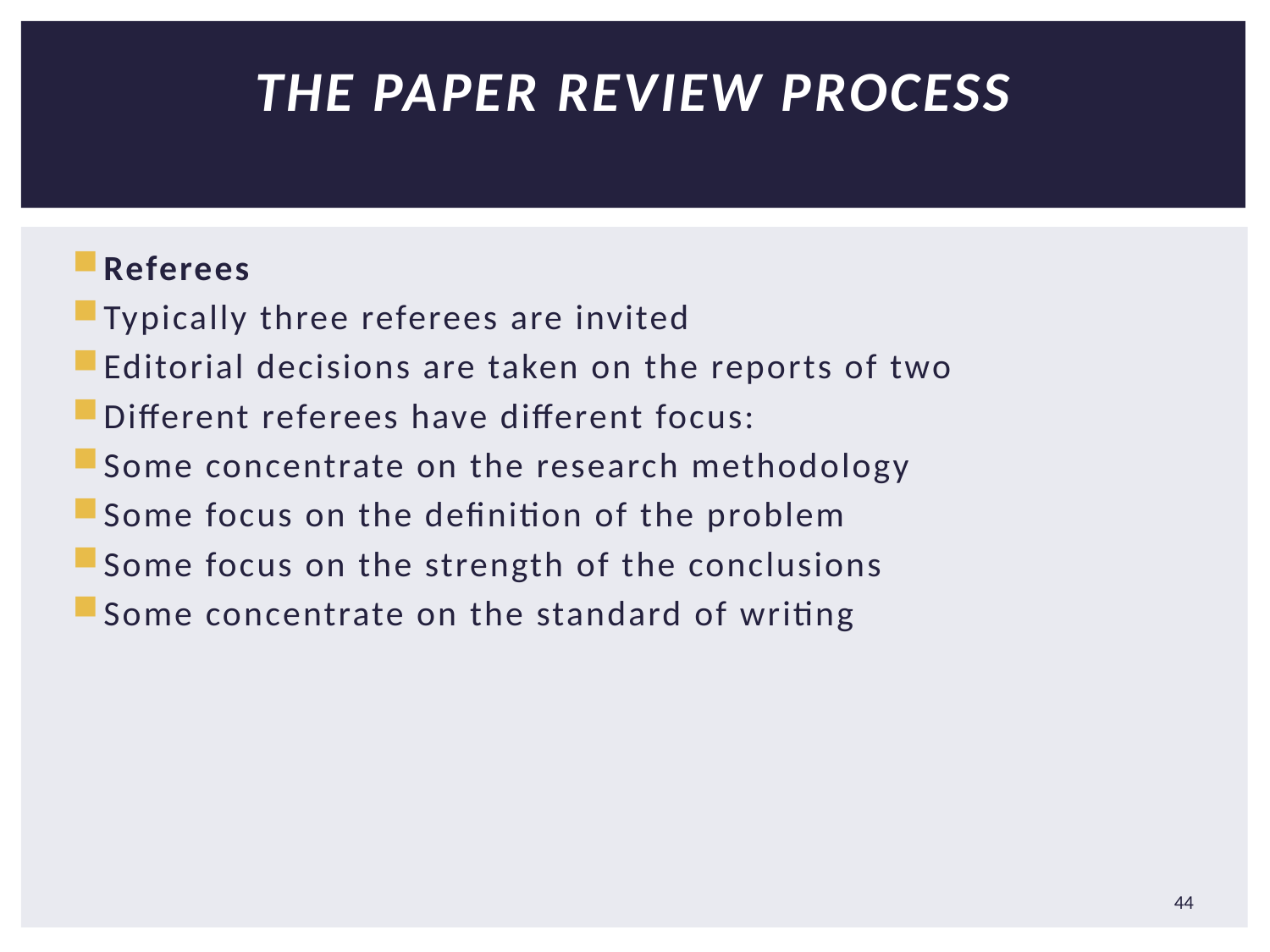

# The Paper Review Process
Referees
Typically three referees are invited
Editorial decisions are taken on the reports of two
Different referees have different focus:
Some concentrate on the research methodology
Some focus on the definition of the problem
Some focus on the strength of the conclusions
Some concentrate on the standard of writing
44